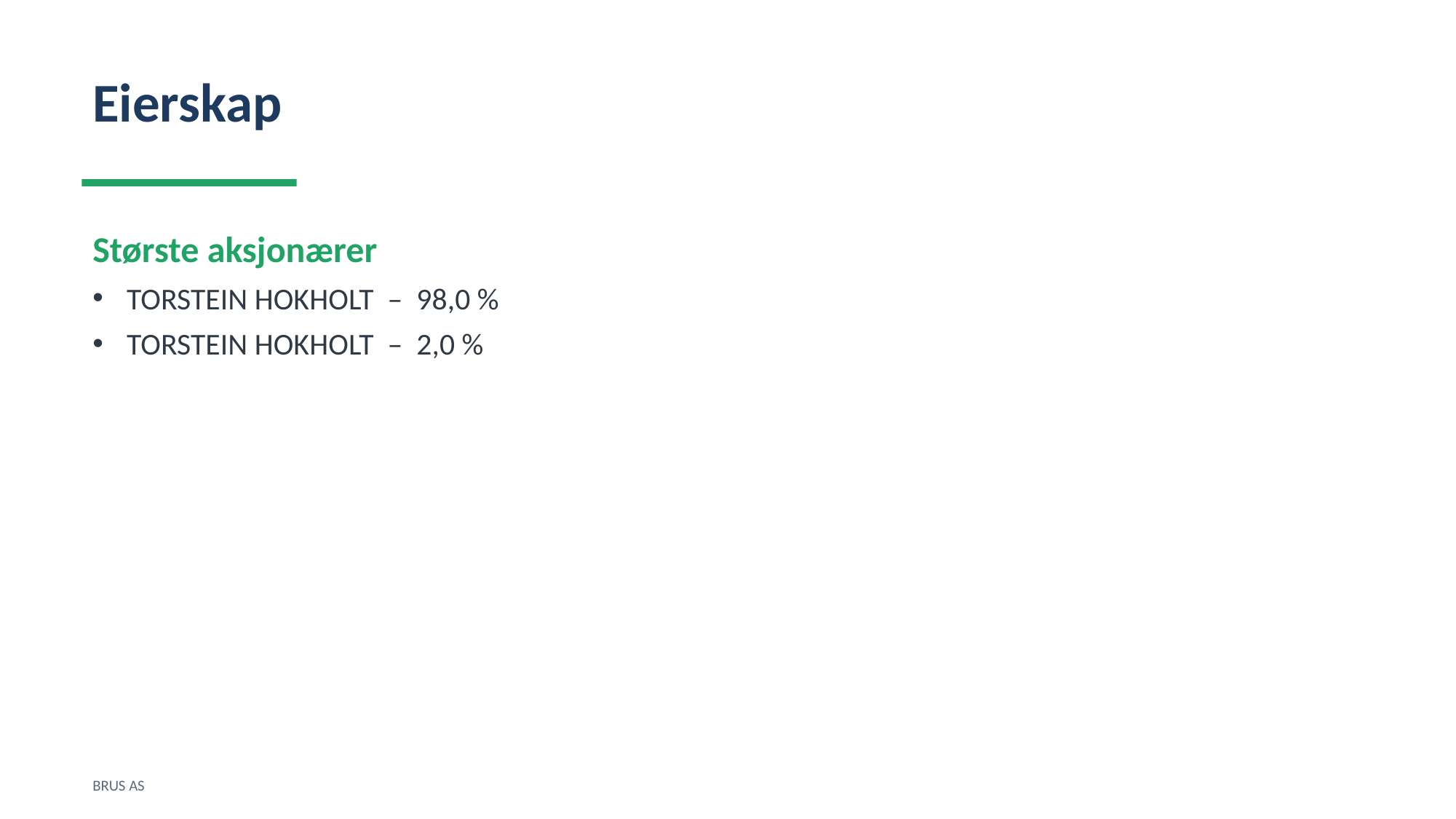

Eierskap

Største aksjonærer
TORSTEIN HOKHOLT  –  98,0 %
TORSTEIN HOKHOLT  –  2,0 %
BRUS AS